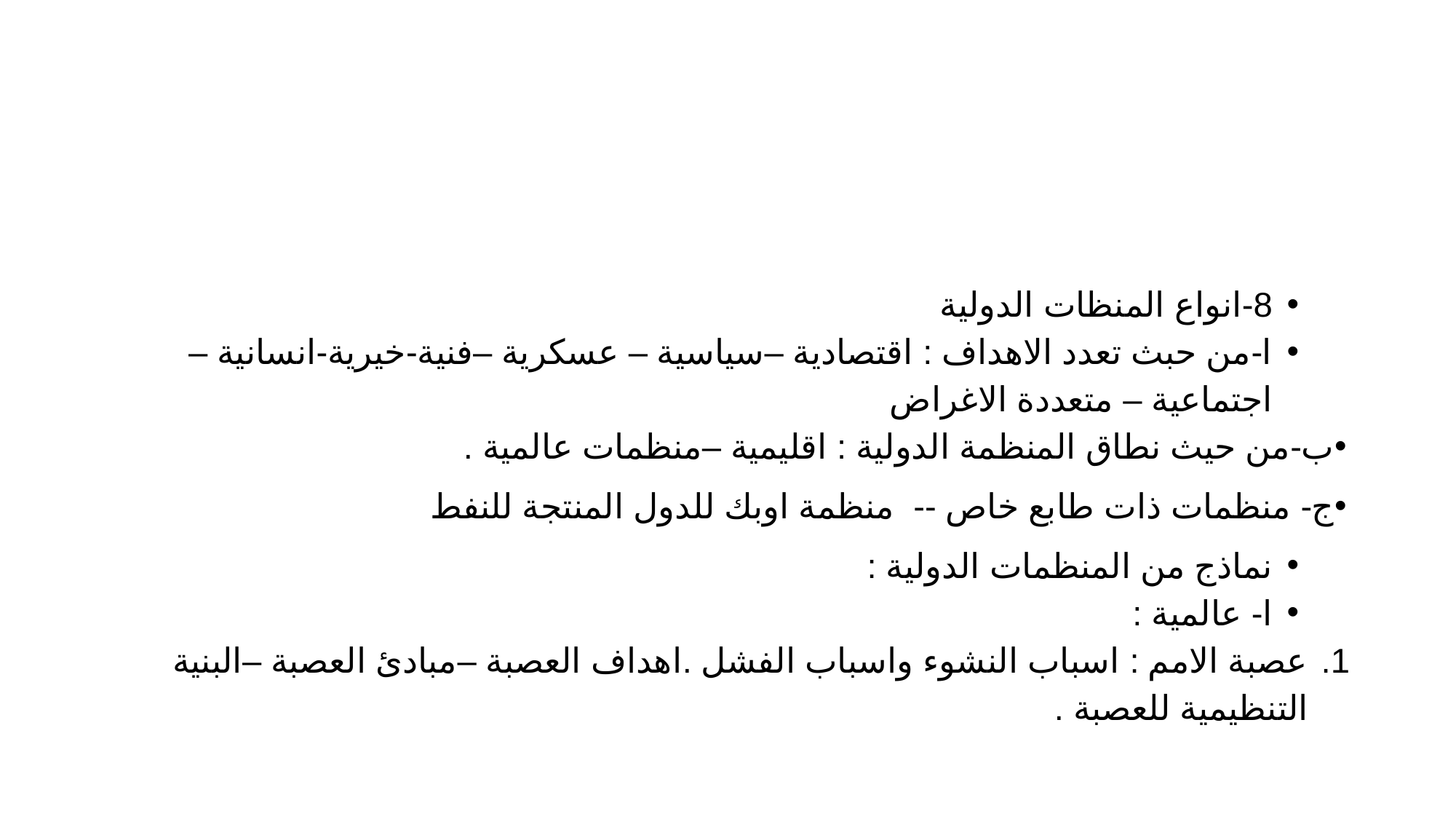

8-انواع المنظات الدولية
ا-من حبث تعدد الاهداف : اقتصادية –سياسية – عسكرية –فنية-خيرية-انسانية – اجتماعية – متعددة الاغراض
ب-من حيث نطاق المنظمة الدولية : اقليمية –منظمات عالمية .
ج- منظمات ذات طابع خاص --  منظمة اوبك للدول المنتجة للنفط
نماذج من المنظمات الدولية :
ا- عالمية :
عصبة الامم : اسباب النشوء واسباب الفشل .اهداف العصبة –مبادئ العصبة –البنية التنظيمية للعصبة .